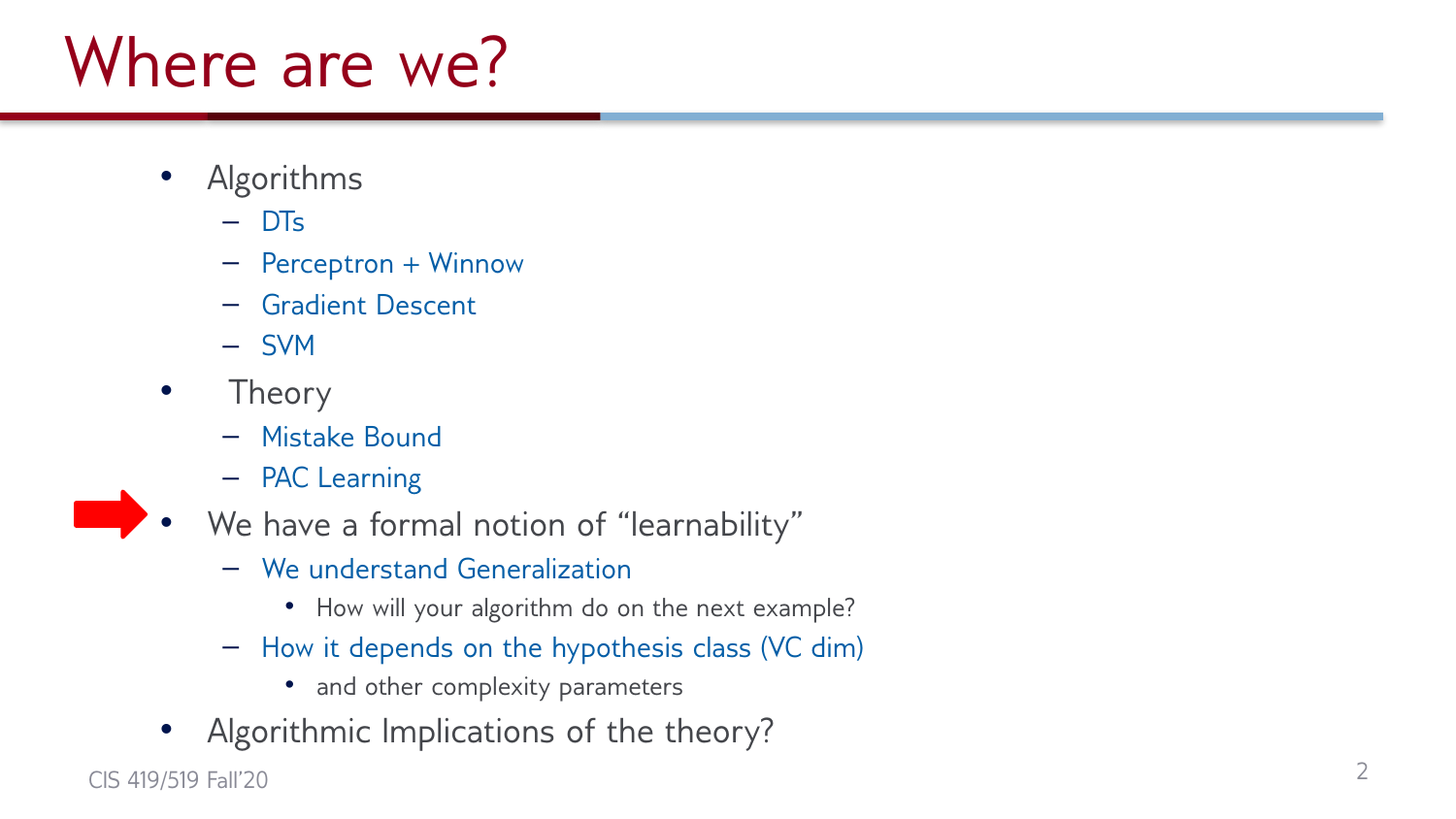

# Where are we?
Algorithms
DTs
Perceptron + Winnow
Gradient Descent
SVM
  Theory
Mistake Bound
PAC Learning
We have a formal notion of “learnability”
We understand Generalization
How will your algorithm do on the next example?
How it depends on the hypothesis class (VC dim)
and other complexity parameters
Algorithmic Implications of the theory?

2